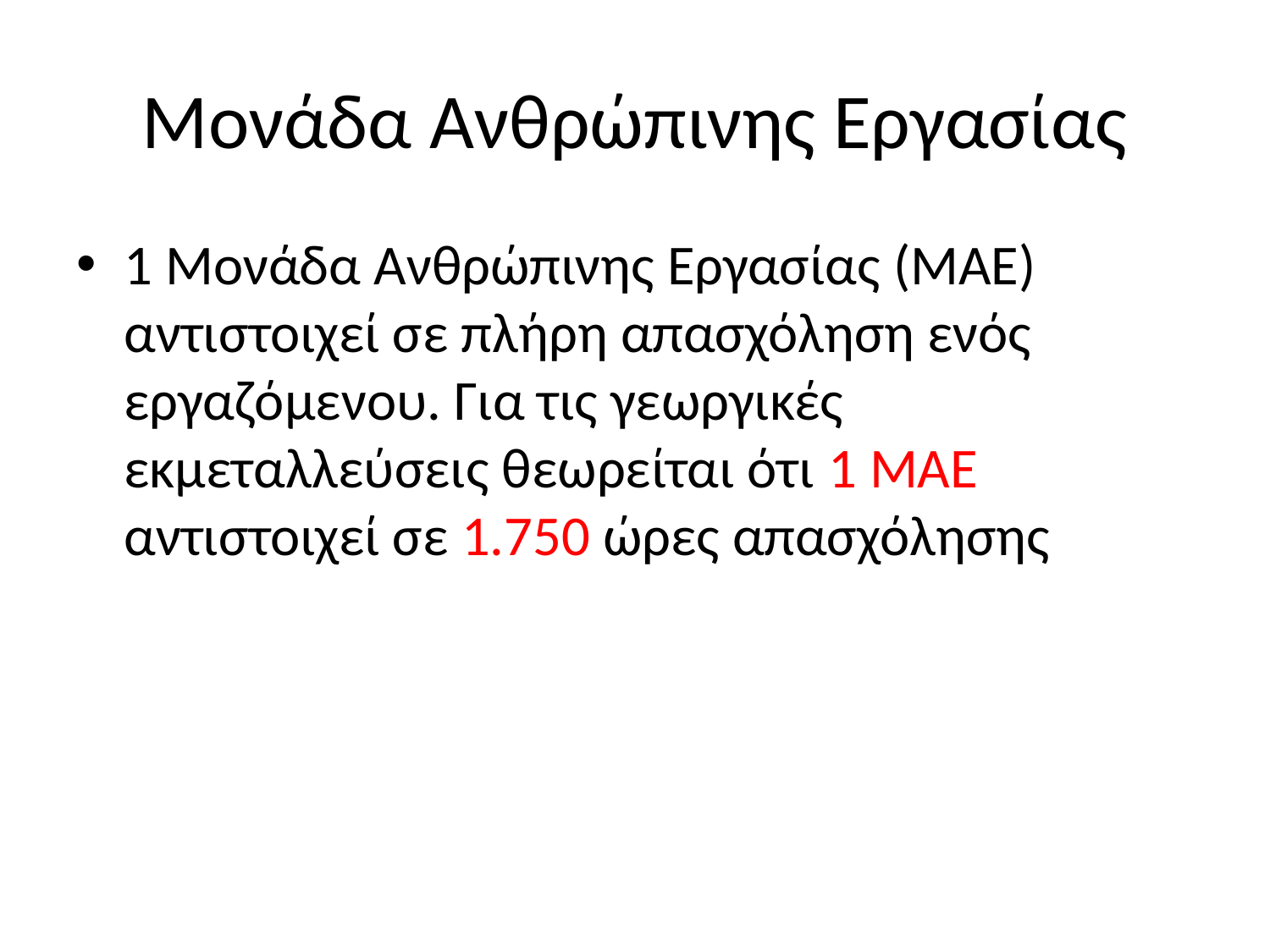

# Μονάδα Ανθρώπινης Εργασίας
1 Μονάδα Ανθρώπινης Εργασίας (ΜΑΕ) αντιστοιχεί σε πλήρη απασχόληση ενός εργαζόμενου. Για τις γεωργικές εκμεταλλεύσεις θεωρείται ότι 1 ΜΑΕ αντιστοιχεί σε 1.750 ώρες απασχόλησης